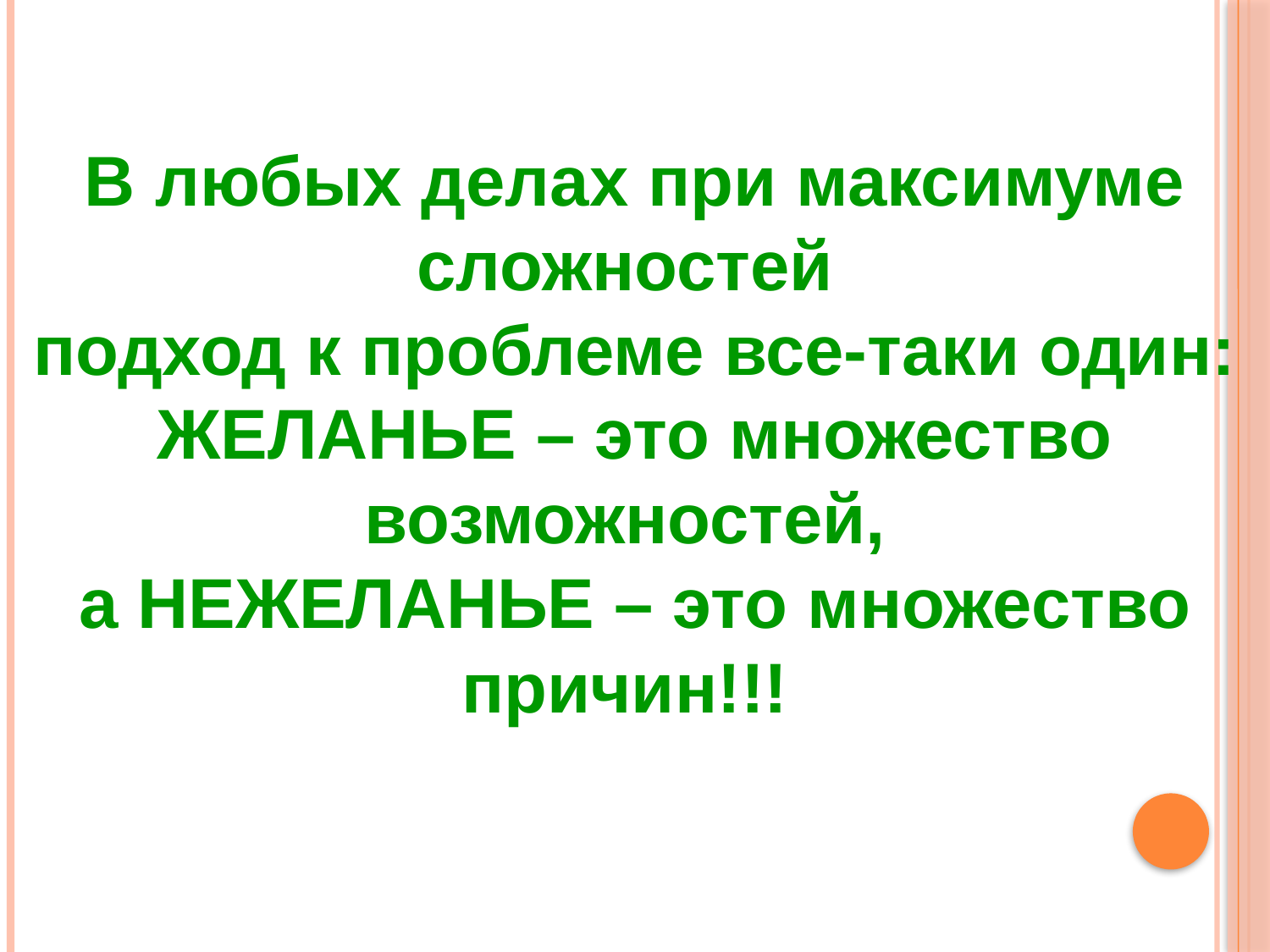

В любых делах при максимуме сложностей
подход к проблеме все-таки один:
ЖЕЛАНЬЕ – это множество возможностей,
а НЕЖЕЛАНЬЕ – это множество причин!!!